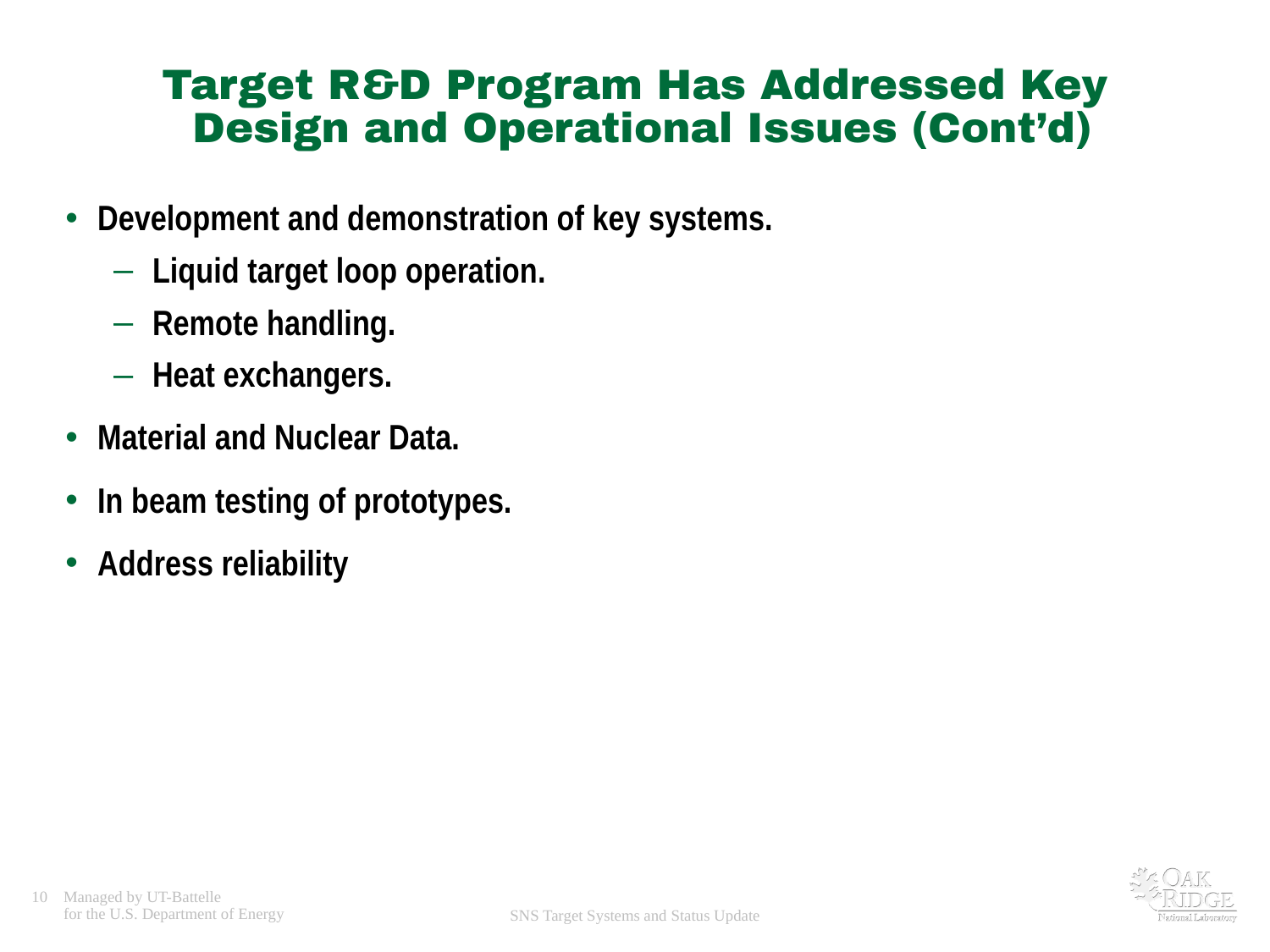

# Target R&D Program Has Addressed Key Design and Operational Issues (Cont’d)

Development and demonstration of key systems.
Liquid target loop operation.
Remote handling.
Heat exchangers.
Material and Nuclear Data.
In beam testing of prototypes.
Address reliability